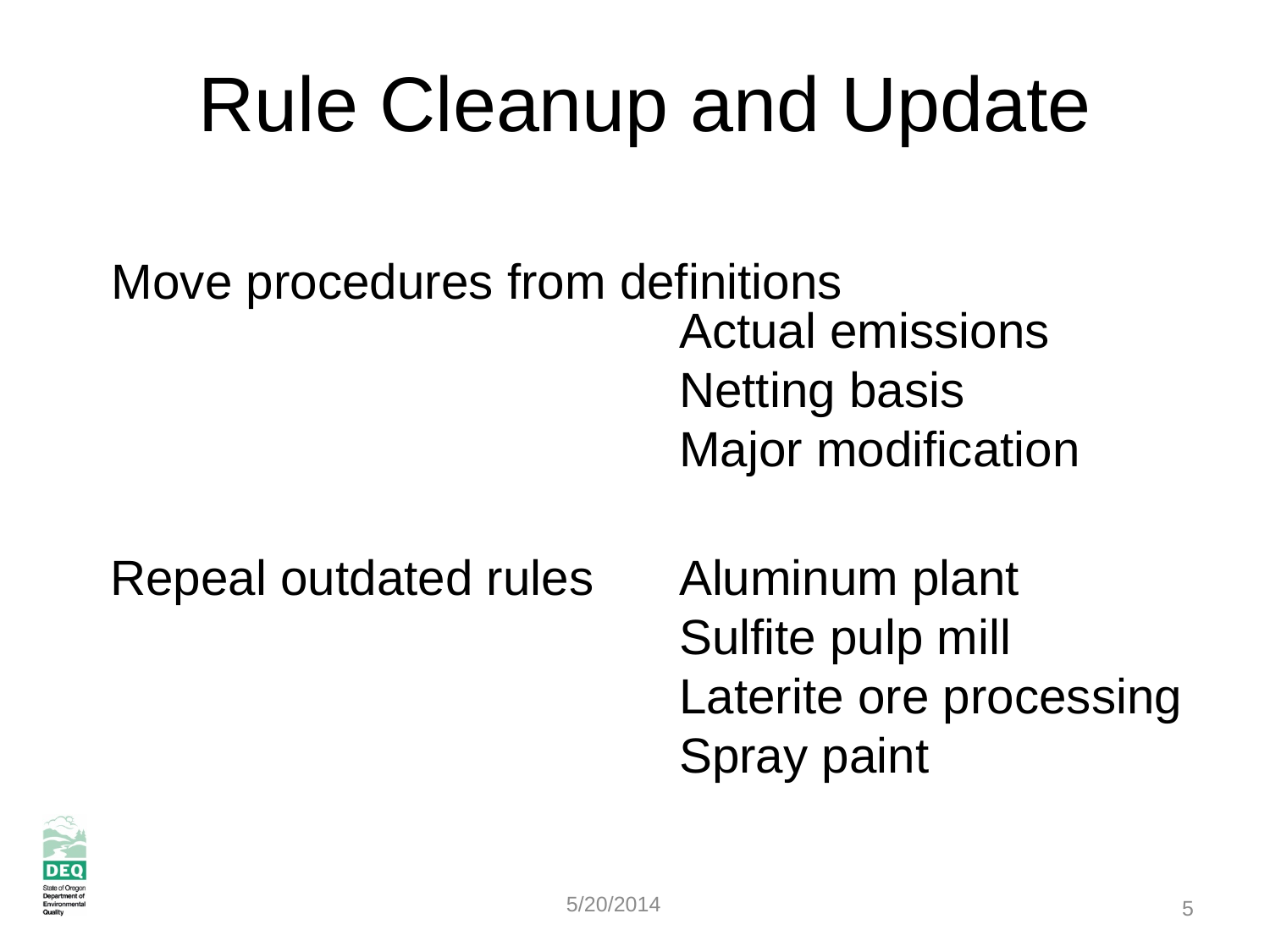

# Rule Cleanup and Update
Move procedures from definitions
Actual emissions
Netting basis
Major modification
Repeal outdated rules
Aluminum plant
Sulfite pulp mill
Laterite ore processing
Spray paint
5/20/2014
5